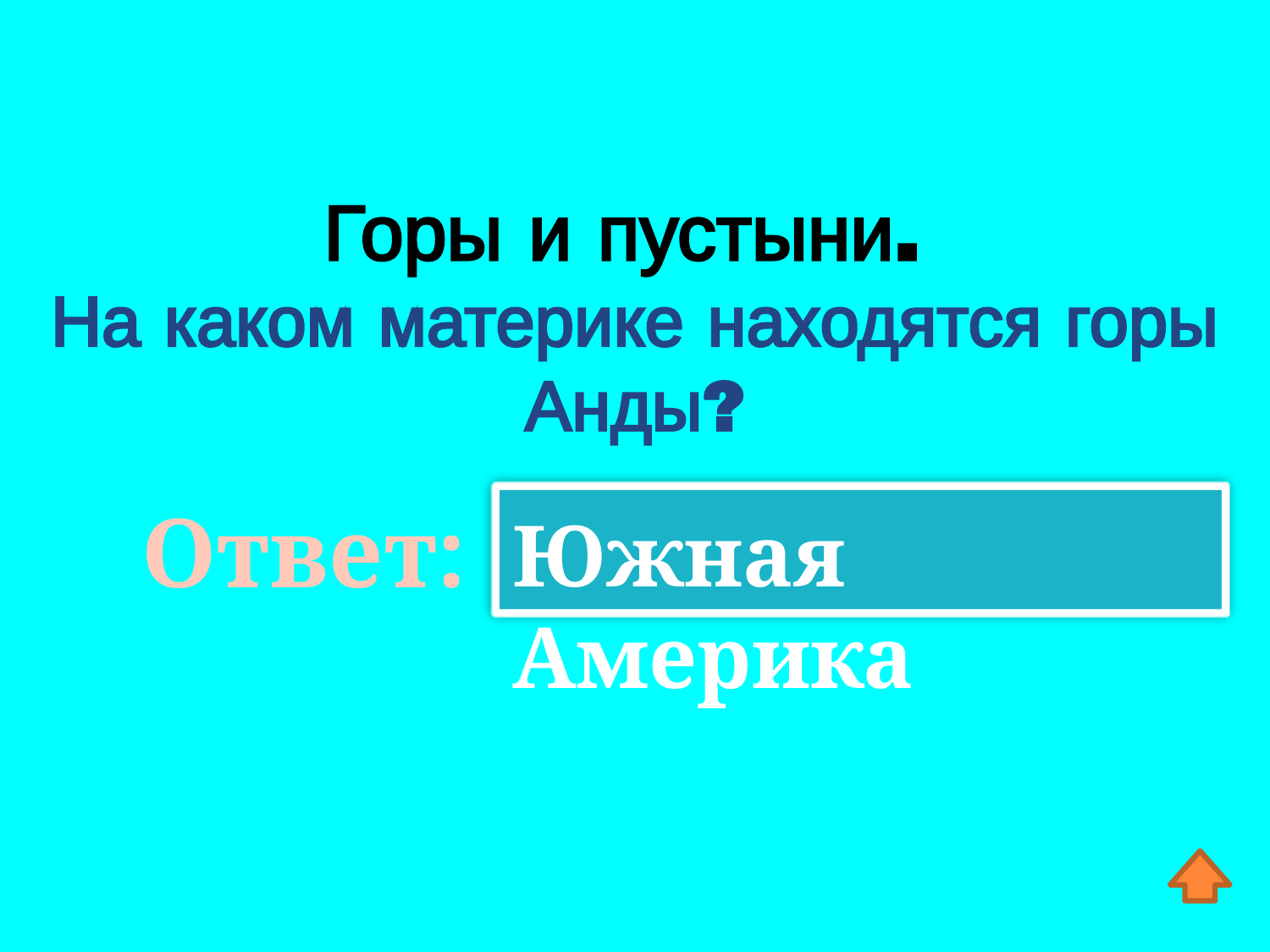

Горы и пустыни.
На каком материке находятся горы Анды?

Ответ:

Южная Америка